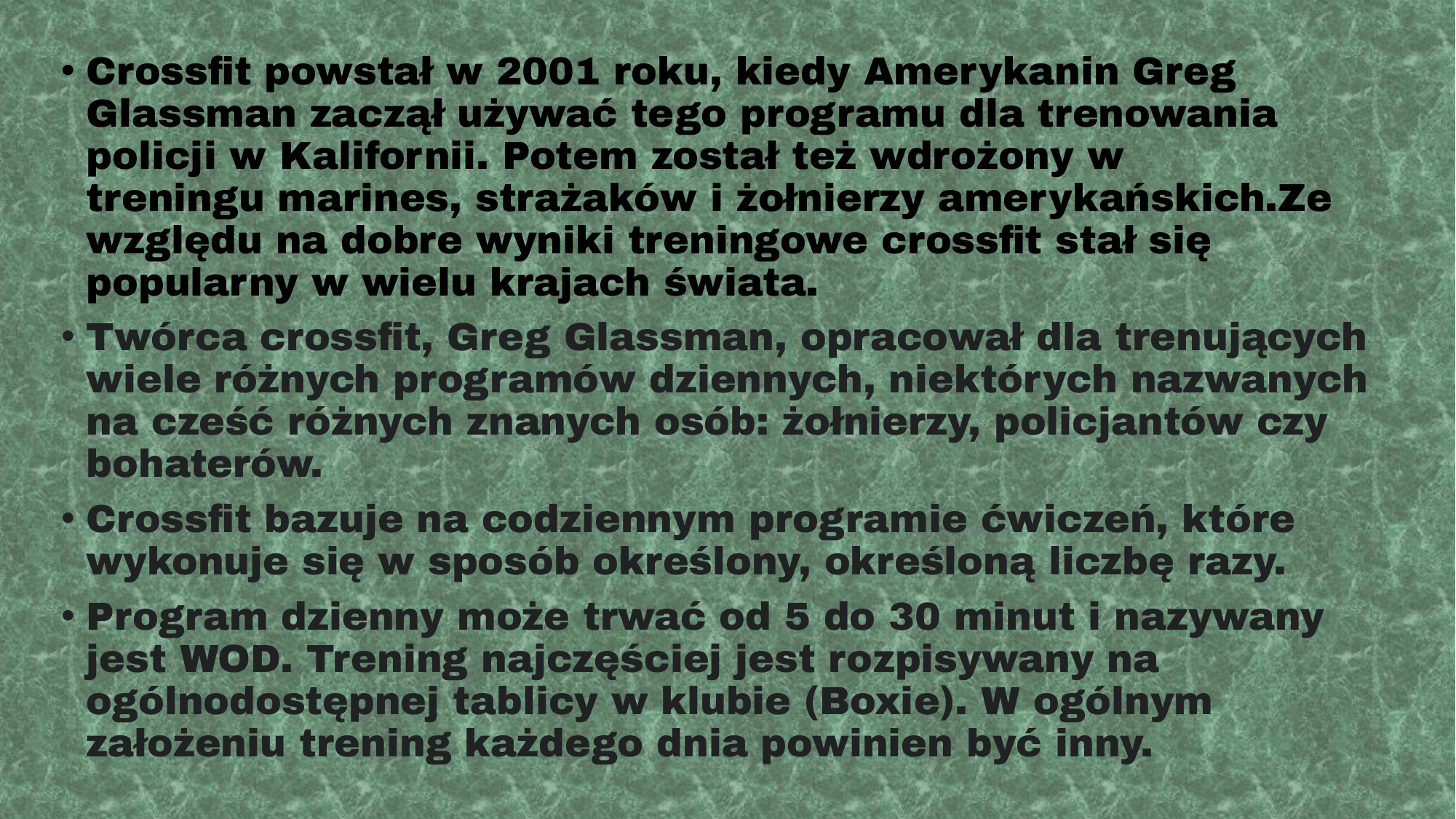

Crossfit powstał w 2001 roku, kiedy Amerykanin Greg Glassman zaczął używać tego programu dla trenowania policji w Kalifornii. Potem został też wdrożony w treningu marines, strażaków i żołnierzy amerykańskich.Ze względu na dobre wyniki treningowe crossfit stał się popularny w wielu krajach świata.
Twórca crossfit, Greg Glassman, opracował dla trenujących wiele różnych programów dziennych, niektórych nazwanych na cześć różnych znanych osób: żołnierzy, policjantów czy bohaterów.
Crossfit bazuje na codziennym programie ćwiczeń, które wykonuje się w sposób określony, określoną liczbę razy.
Program dzienny może trwać od 5 do 30 minut i nazywany jest WOD. Trening najczęściej jest rozpisywany na ogólnodostępnej tablicy w klubie (Boxie). W ogólnym założeniu trening każdego dnia powinien być inny.